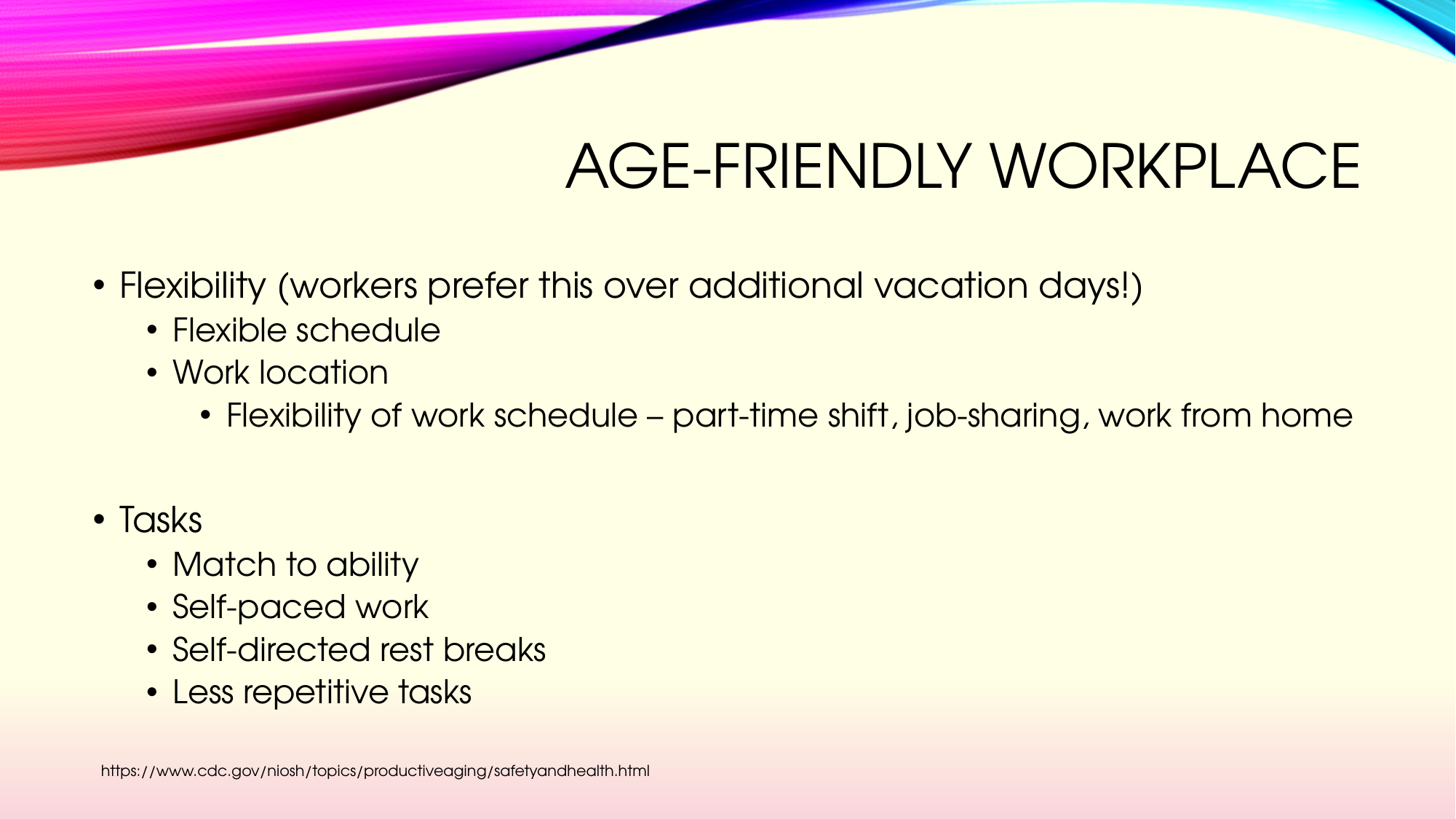

# Age-friendly workplace
Flexibility (workers prefer this over additional vacation days!)
Flexible schedule
Work location
Flexibility of work schedule – part-time shift, job-sharing, work from home

Tasks
Match to ability
Self-paced work
Self-directed rest breaks
Less repetitive tasks
https://www.cdc.gov/niosh/topics/productiveaging/safetyandhealth.html